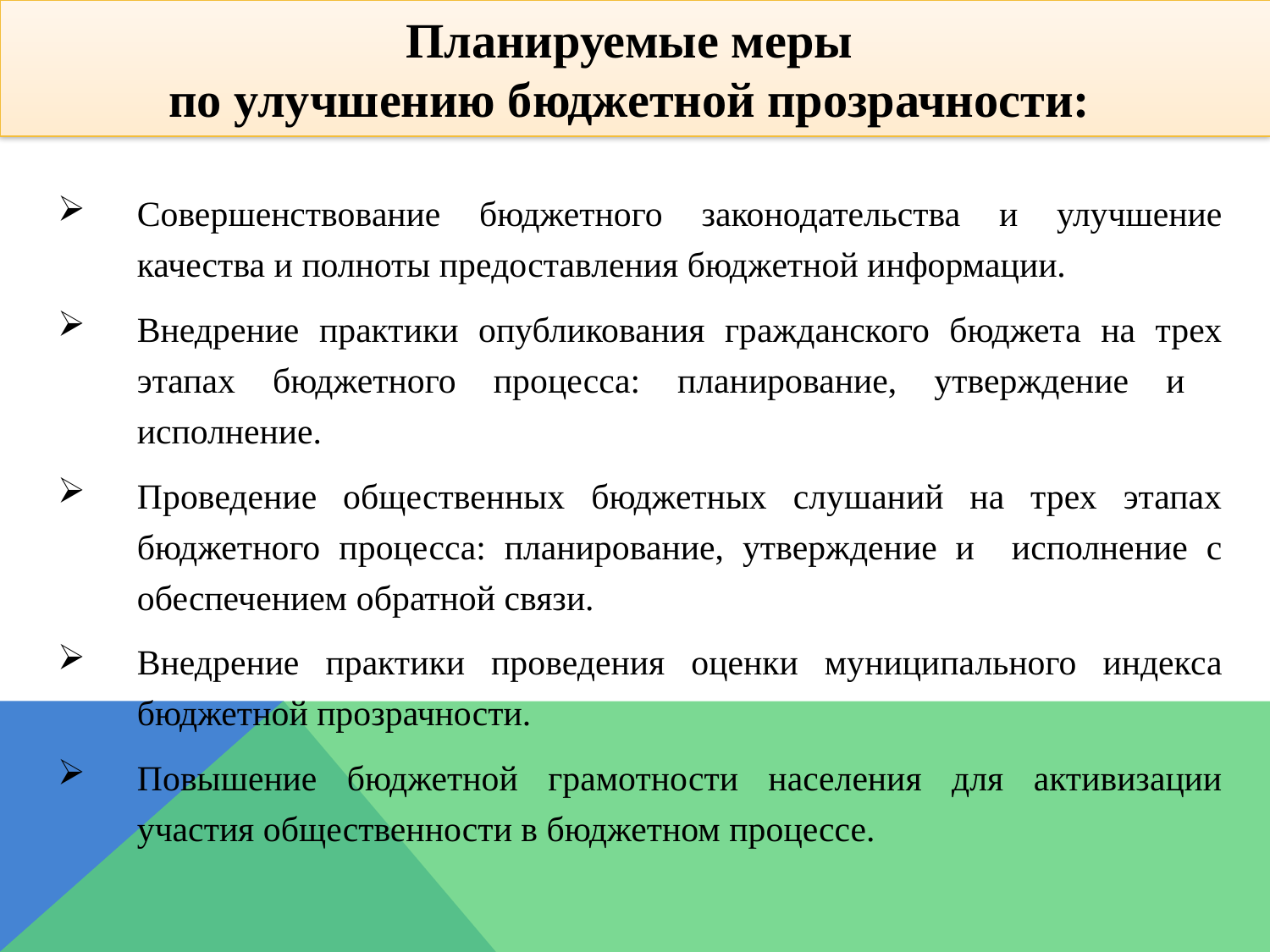

Планируемые меры
по улучшению бюджетной прозрачности:
Совершенствование бюджетного законодательства и улучшение качества и полноты предоставления бюджетной информации.
Внедрение практики опубликования гражданского бюджета на трех этапах бюджетного процесса: планирование, утверждение и  исполнение.
Проведение общественных бюджетных слушаний на трех этапах бюджетного процесса: планирование, утверждение и  исполнение с обеспечением обратной связи.
Внедрение практики проведения оценки муниципального индекса бюджетной прозрачности.
Повышение бюджетной грамотности населения для активизации участия общественности в бюджетном процессе.